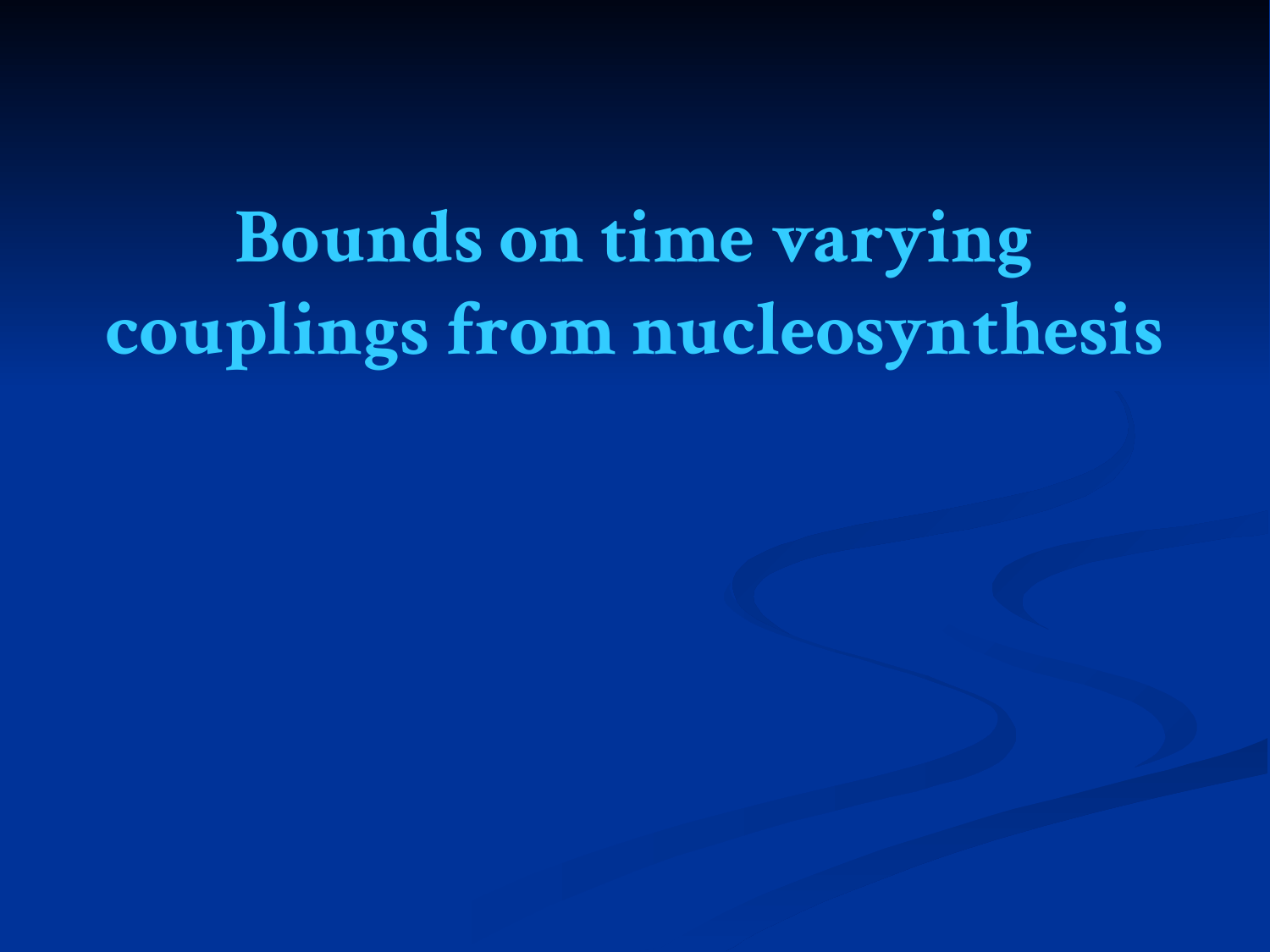

# Bounds on time varying couplings from nucleosynthesis